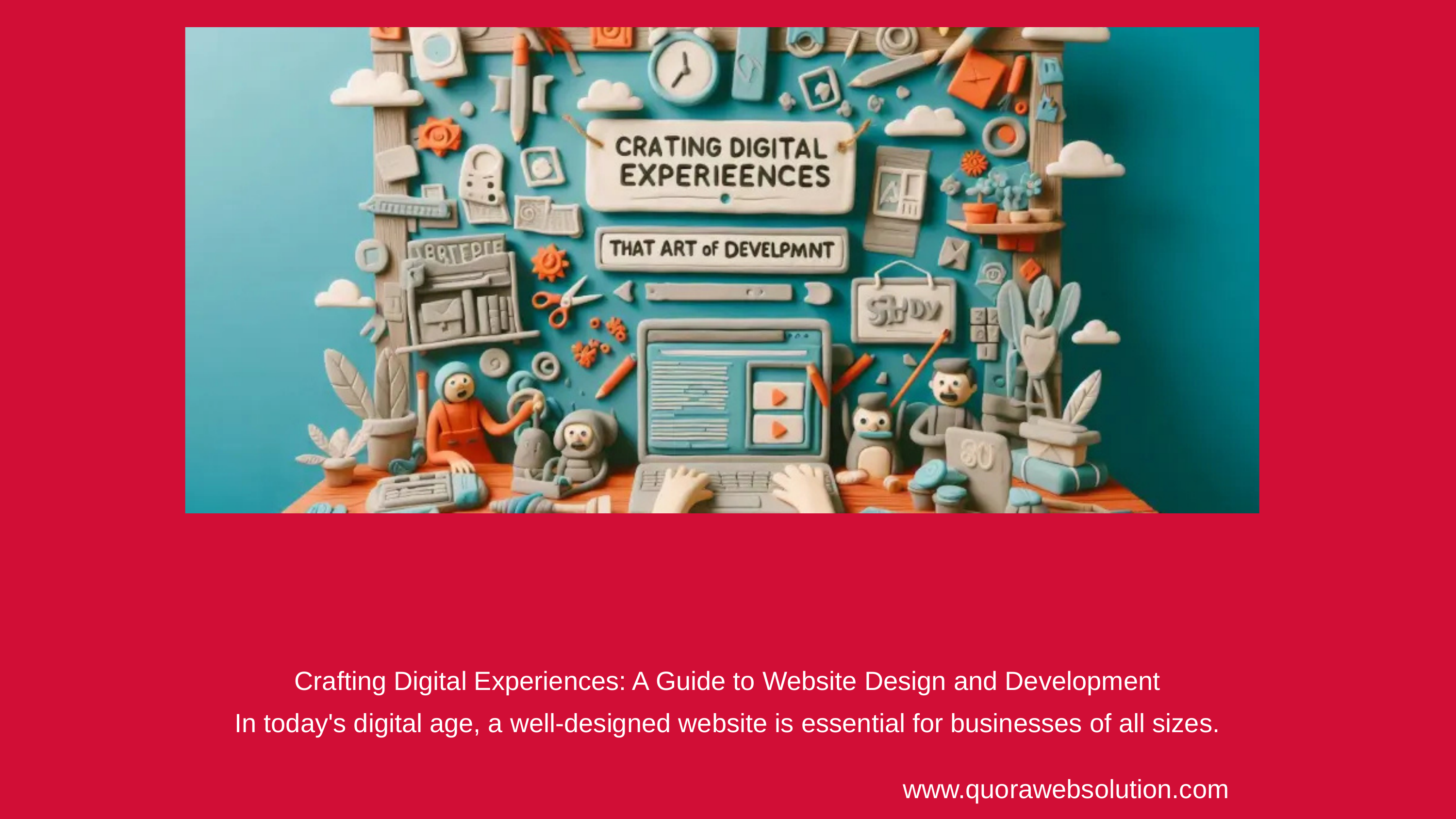

Crafting Digital Experiences: A Guide to Website Design and Development
In today's digital age, a well-designed website is essential for businesses of all sizes.
www.quorawebsolution.com